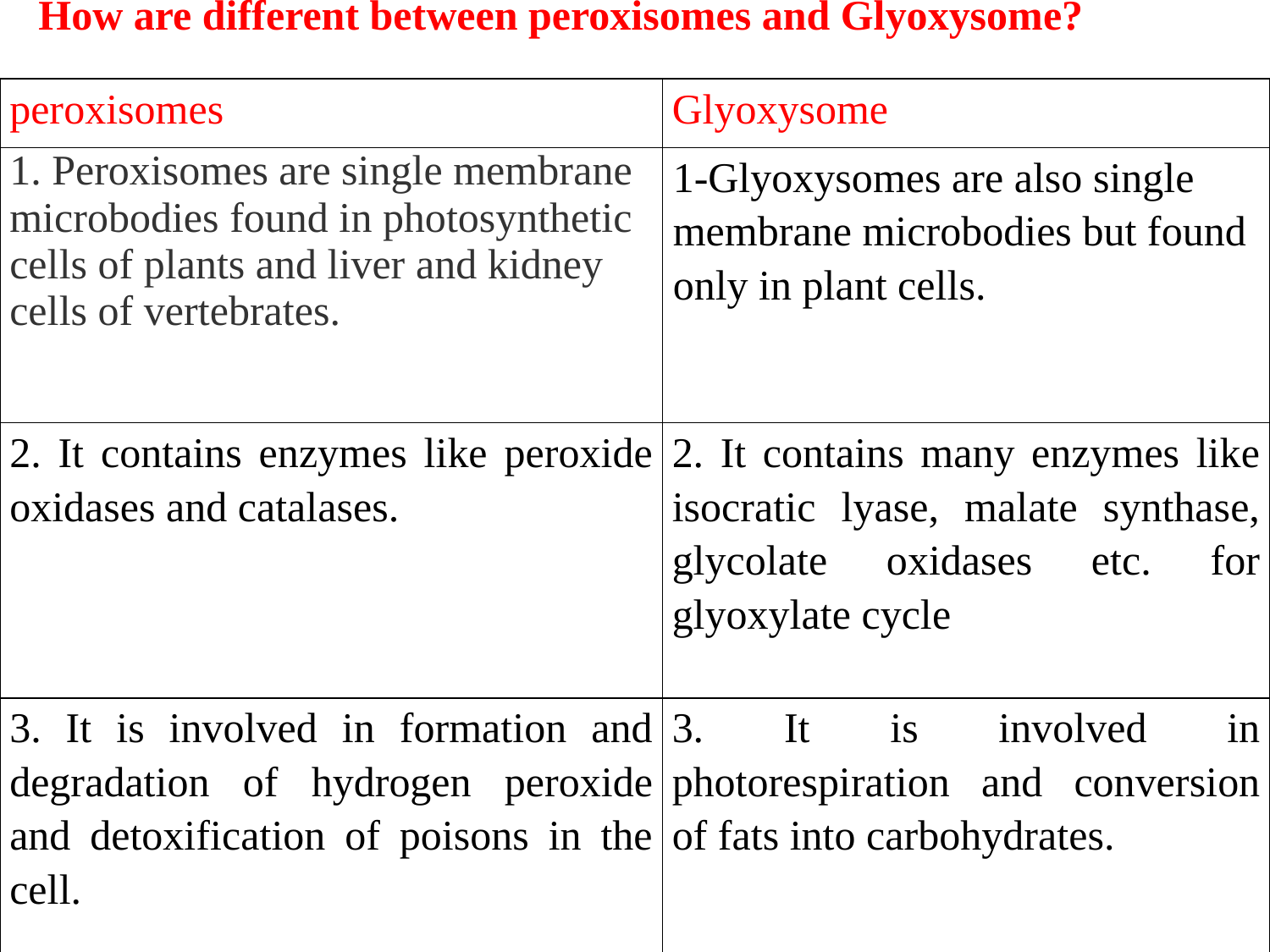

How are different between peroxisomes and Glyoxysome?

| peroxisomes | Glyoxysome |
| --- | --- |
| 1. Peroxisomes are single membrane microbodies found in photosynthetic cells of plants and liver and kidney cells of vertebrates. | 1-Glyoxysomes are also single membrane microbodies but found only in plant cells. |
| 2. It contains enzymes like peroxide oxidases and catalases. | 2. It contains many enzymes like isocratic lyase, malate synthase, glycolate oxidases etc. for glyoxylate cycle |
| 3. It is involved in formation and degradation of hydrogen peroxide and detoxification of poisons in the cell. | 3. It is involved in photorespiration and conversion of fats into carbohydrates. |